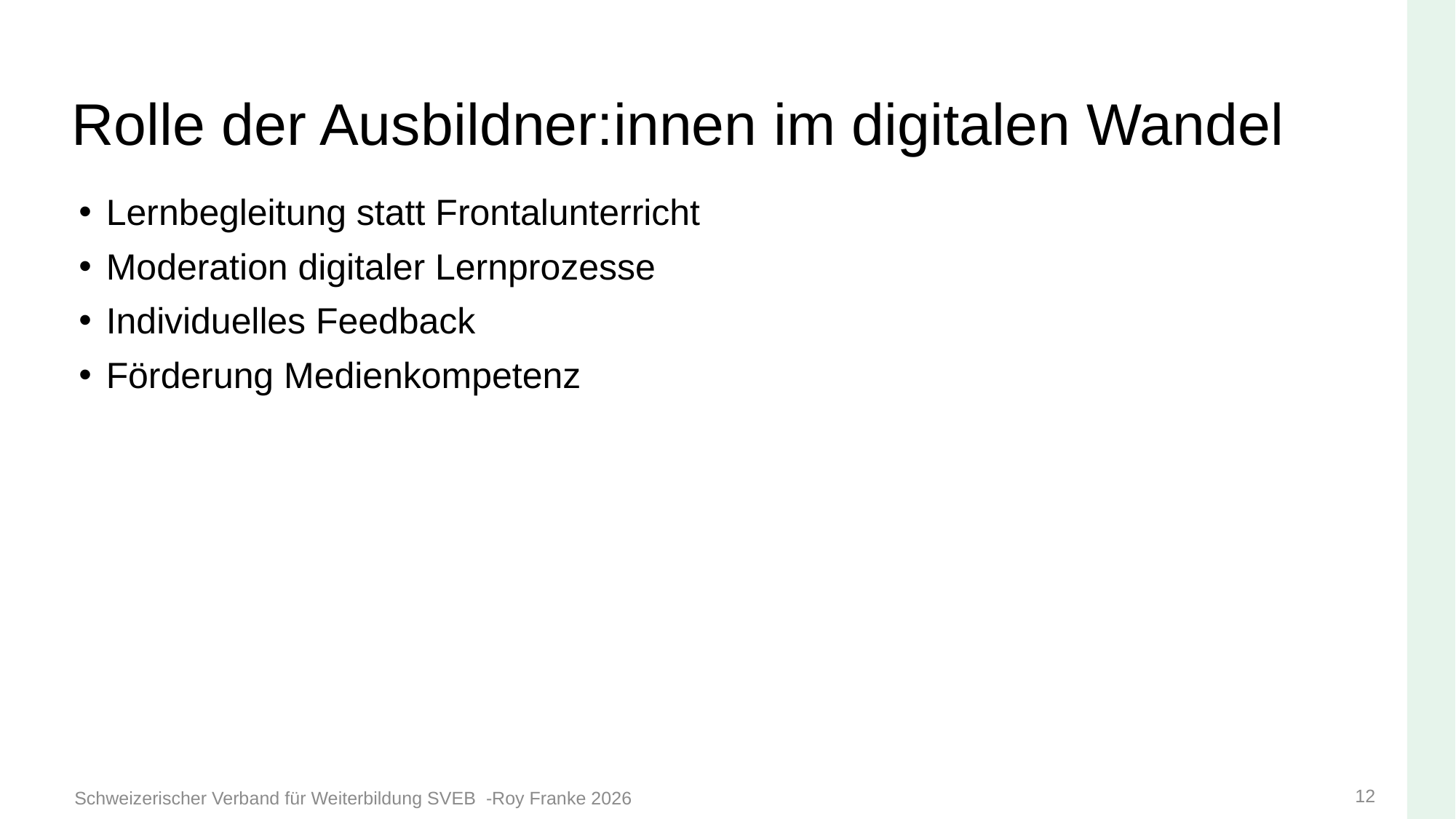

# Rolle der Ausbildner:innen im digitalen Wandel
Lernbegleitung statt Frontalunterricht
Moderation digitaler Lernprozesse
Individuelles Feedback
Förderung Medienkompetenz

12
Schweizerischer Verband für Weiterbildung SVEB  -Roy Franke 2026